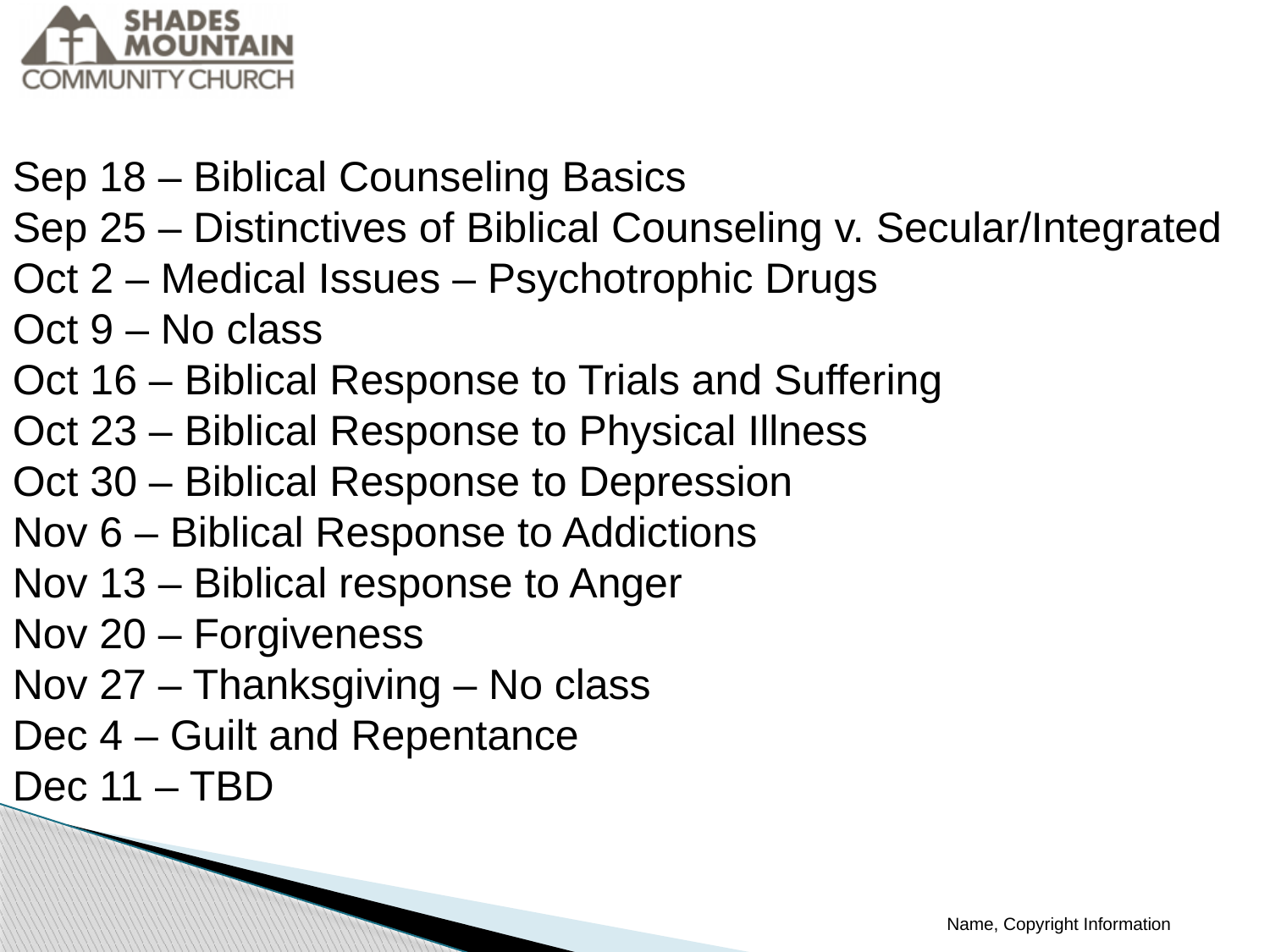

Sep 18 – Biblical Counseling Basics
Sep 25 – Distinctives of Biblical Counseling v. Secular/Integrated
Oct 2 – Medical Issues – Psychotrophic Drugs
Oct 9 – No class
Oct 16 – Biblical Response to Trials and Suffering
Oct 23 – Biblical Response to Physical Illness
Oct 30 – Biblical Response to Depression
Nov 6 – Biblical Response to Addictions
Nov 13 – Biblical response to Anger
Nov 20 – Forgiveness
Nov 27 – Thanksgiving – No class
Dec 4 – Guilt and Repentance
Dec 11 – TBD

Name, Copyright Information